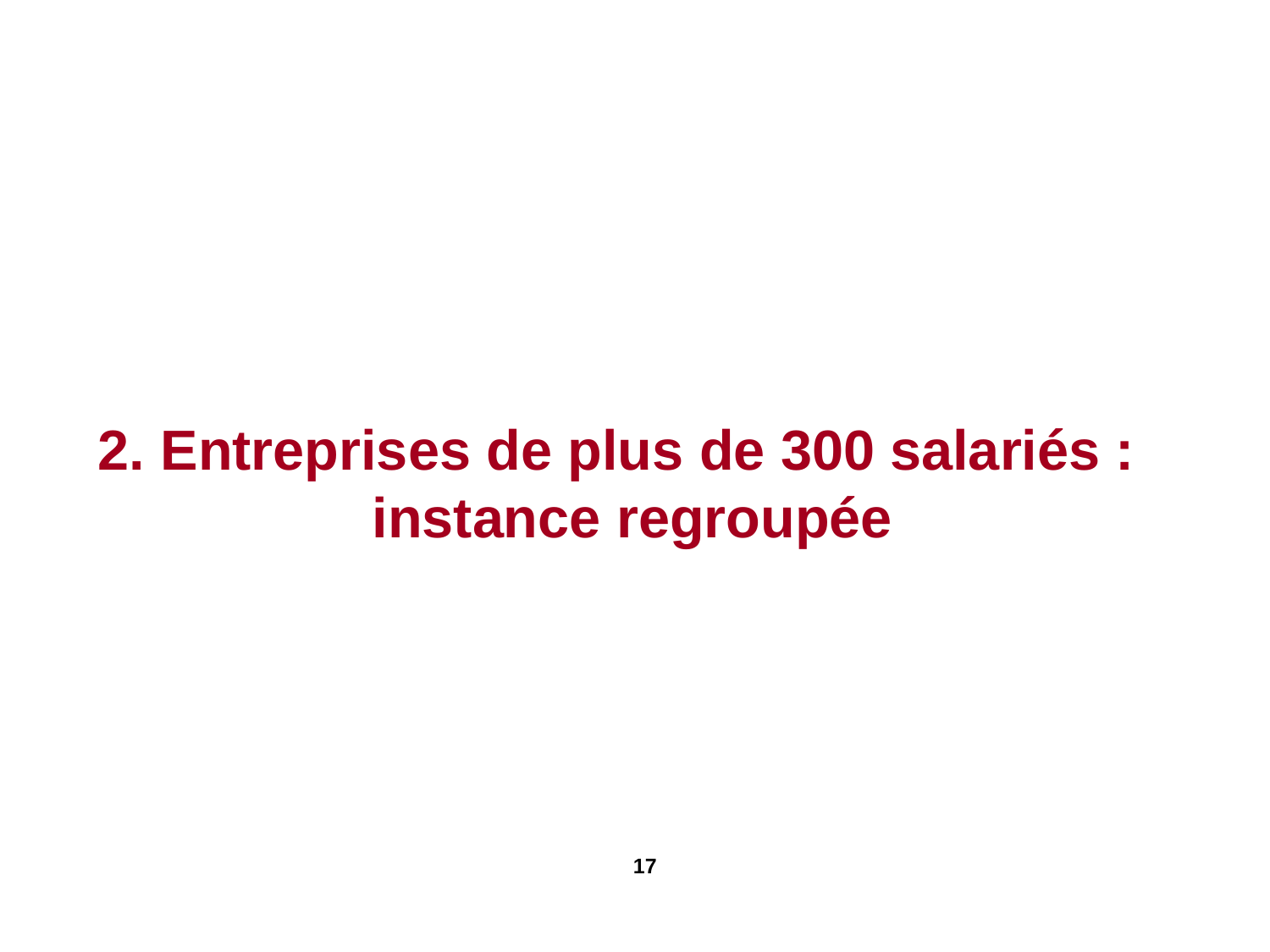

# 2. Entreprises de plus de 300 salariés : instance regroupée
17